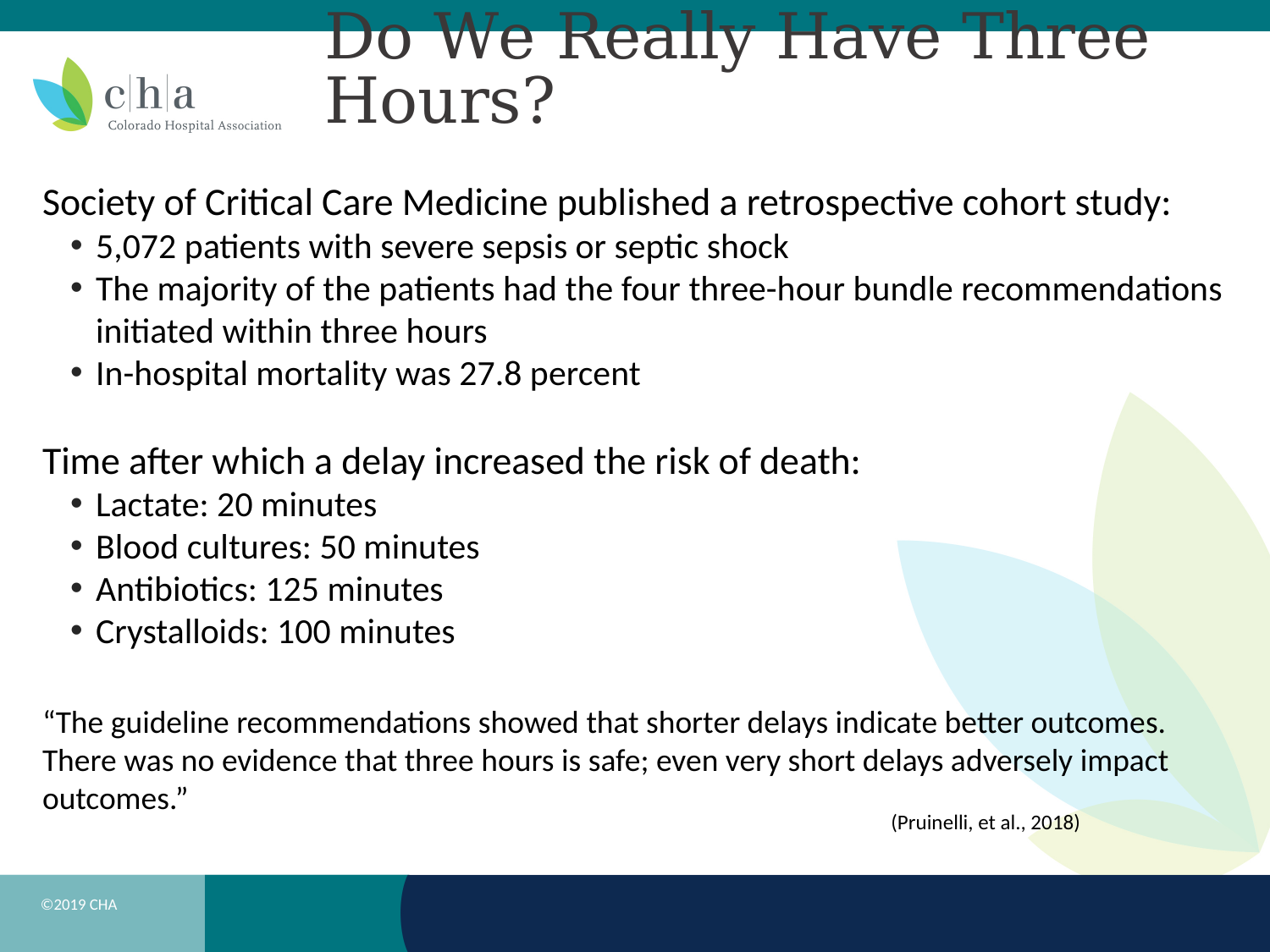

# Do We Really Have Three Hours?
Society of Critical Care Medicine published a retrospective cohort study:
5,072 patients with severe sepsis or septic shock
The majority of the patients had the four three-hour bundle recommendations initiated within three hours
In-hospital mortality was 27.8 percent

Time after which a delay increased the risk of death:
Lactate: 20 minutes
Blood cultures: 50 minutes
Antibiotics: 125 minutes
Crystalloids: 100 minutes

“The guideline recommendations showed that shorter delays indicate better outcomes. There was no evidence that three hours is safe; even very short delays adversely impact outcomes.”
(Pruinelli, et al., 2018)
©2019 CHA